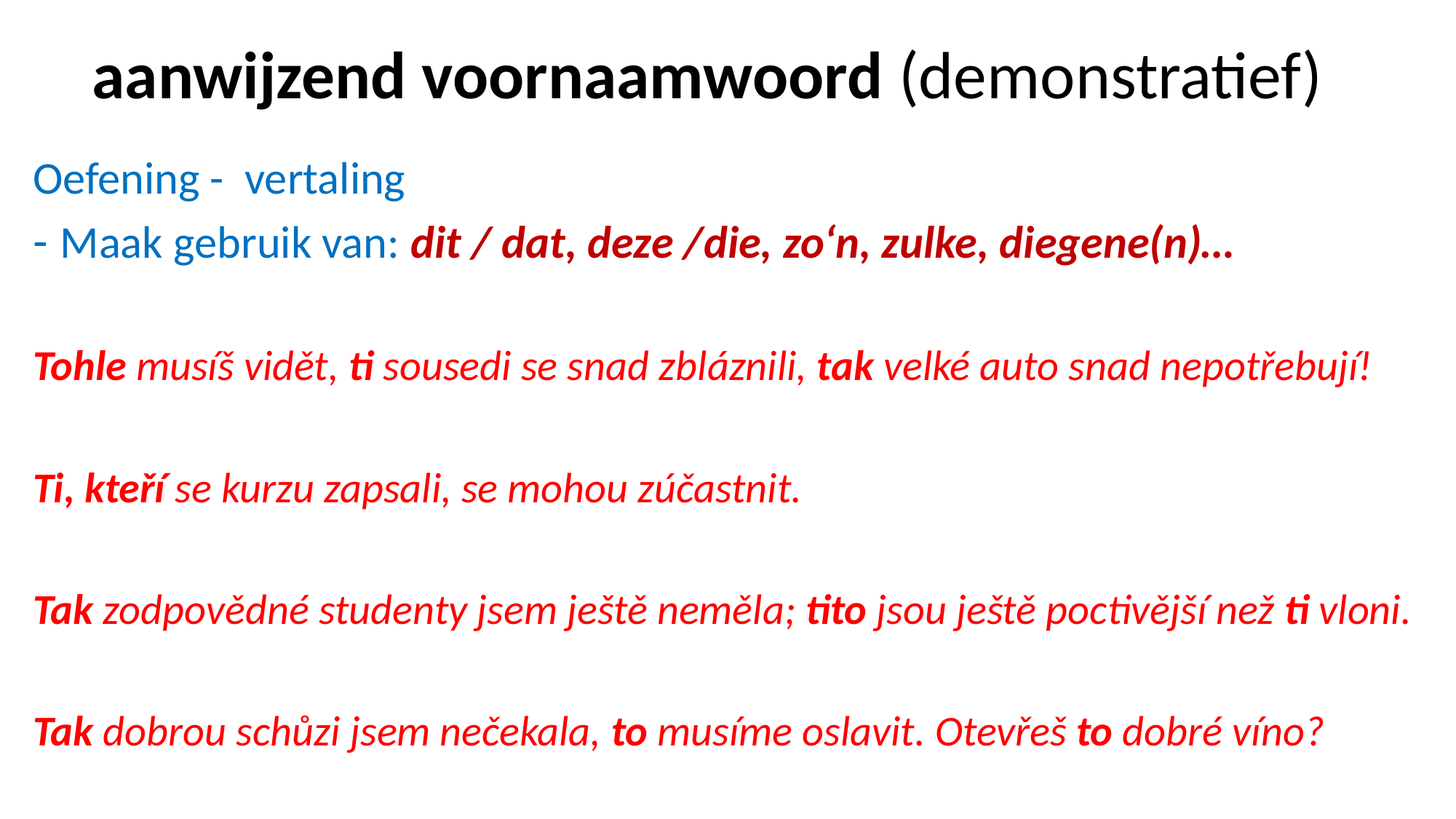

# aanwijzend voornaamwoord (demonstratief)
Oefening -  vertaling
Maak gebruik van: dit / dat, deze /die, zo‘n, zulke, diegene(n)…

Tohle musíš vidět, ti sousedi se snad zbláznili, tak velké auto snad nepotřebují!

Ti, kteří se kurzu zapsali, se mohou zúčastnit.

Tak zodpovědné studenty jsem ještě neměla; tito jsou ještě poctivější než ti vloni.

Tak dobrou schůzi jsem nečekala, to musíme oslavit. Otevřeš to dobré víno?